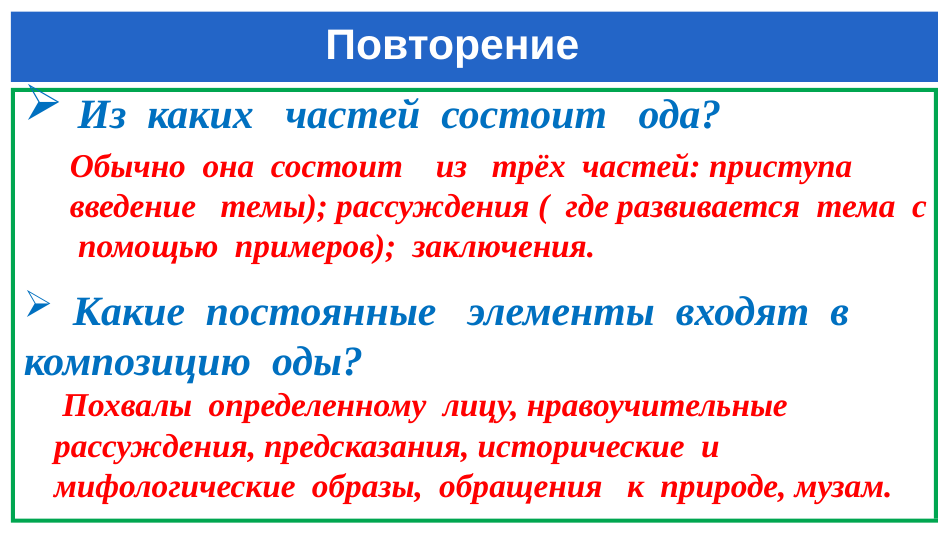

# Повторение
 Из  каких   частей  состоит   ода?

  Какие  постоянные   элементы  входят  в  композицию  оды?

Обычно  она  состоит    из   трёх  частей: приступа введение   темы); рассуждения (  где развивается  тема  с  помощью  примеров);  заключения.
 Похвалы  определенному  лицу, нравоучительные  рассуждения, предсказания, исторические  и мифологические  образы,  обращения   к  природе, музам.